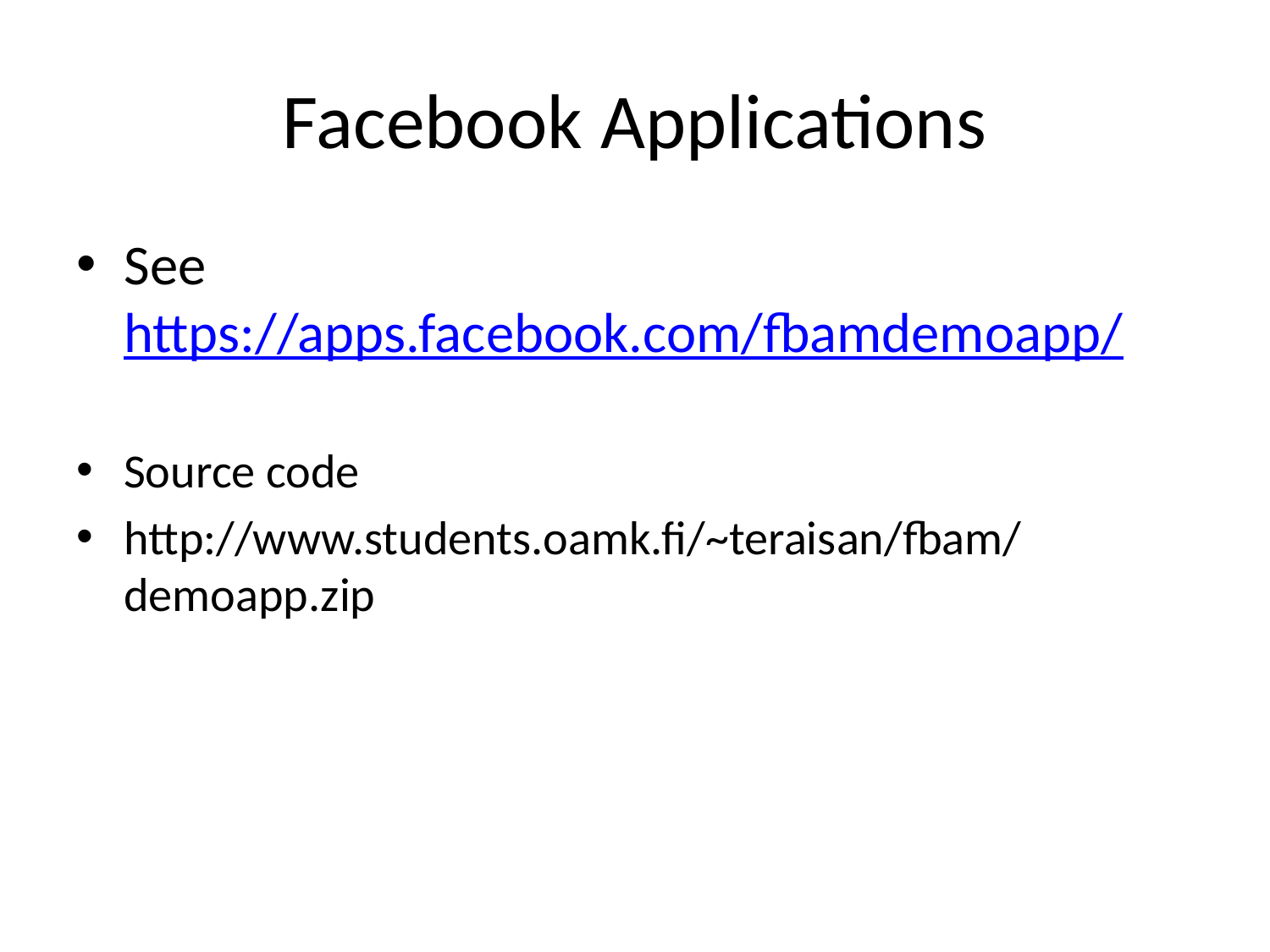

# Facebook Applications
See https://apps.facebook.com/fbamdemoapp/

Source code
http://www.students.oamk.fi/~teraisan/fbam/demoapp.zip